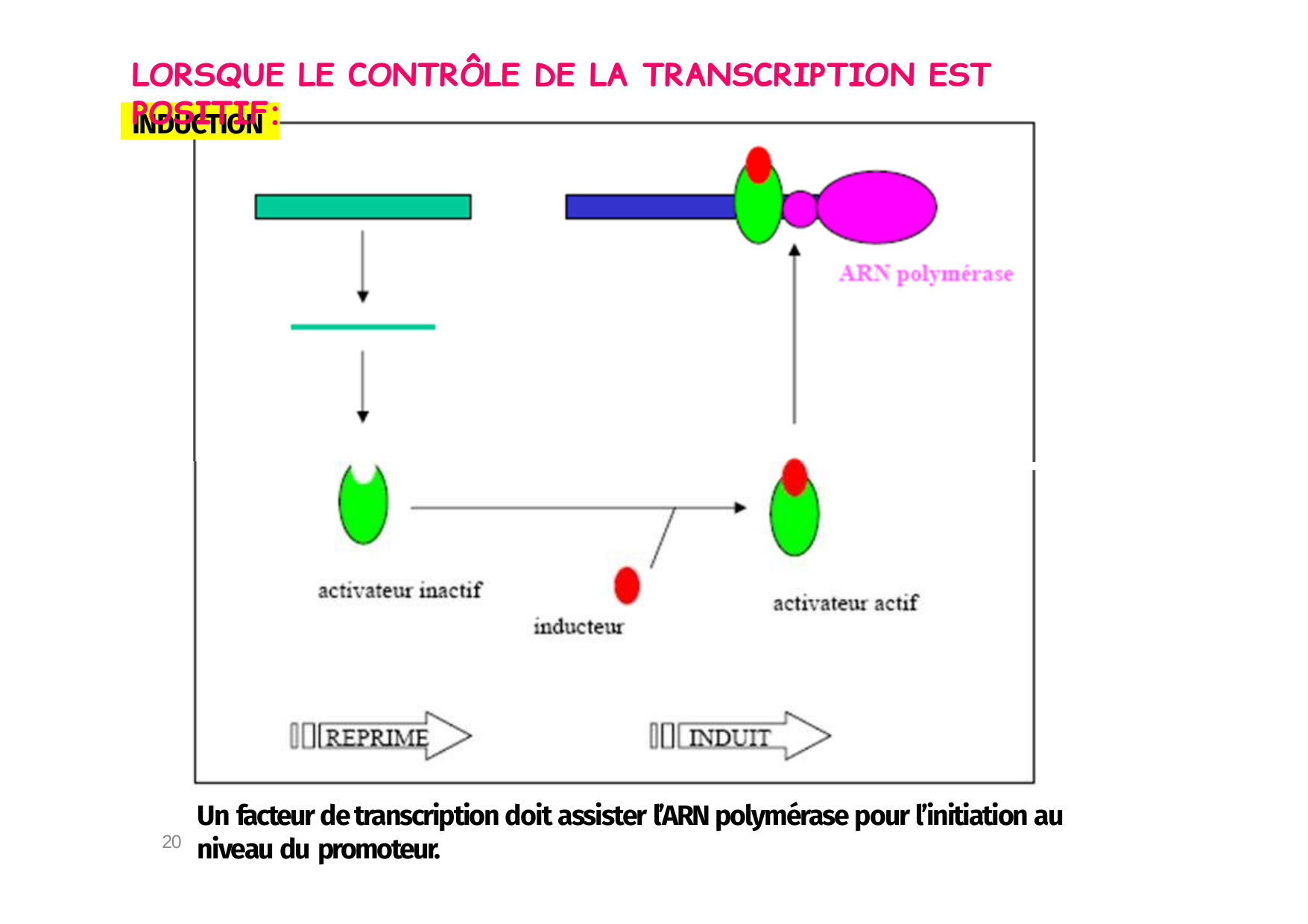

# LORSQUE LE CONTRÔLE DE LA TRANSCRIPTION EST POSITIF:
INDUCTION

Un facteur de transcription doit assister l’ARN polymérase pour l’initiation au  niveau du promoteur.
20